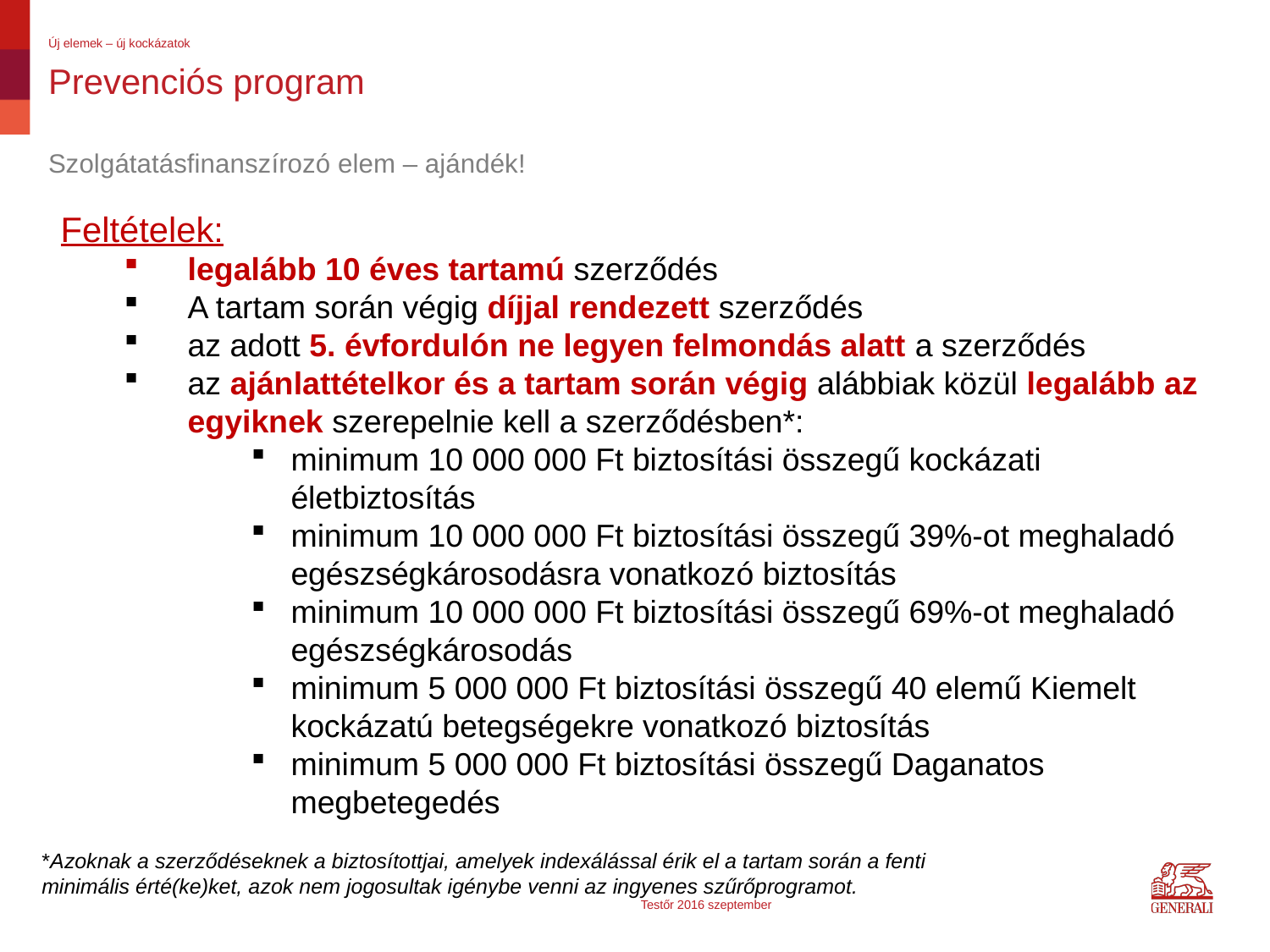

Új elemek – új kockázatok
# Prevenciós program
Szolgátatásfinanszírozó elem – ajándék!
Feltételek:
legalább 10 éves tartamú szerződés
A tartam során végig díjjal rendezett szerződés
az adott 5. évfordulón ne legyen felmondás alatt a szerződés
az ajánlattételkor és a tartam során végig alábbiak közül legalább az egyiknek szerepelnie kell a szerződésben*:
minimum 10 000 000 Ft biztosítási összegű kockázati életbiztosítás
minimum 10 000 000 Ft biztosítási összegű 39%-ot meghaladó egészségkárosodásra vonatkozó biztosítás
minimum 10 000 000 Ft biztosítási összegű 69%-ot meghaladó egészségkárosodás
minimum 5 000 000 Ft biztosítási összegű 40 elemű Kiemelt kockázatú betegségekre vonatkozó biztosítás
minimum 5 000 000 Ft biztosítási összegű Daganatos megbetegedés

*Azoknak a szerződéseknek a biztosítottjai, amelyek indexálással érik el a tartam során a fenti minimális érté(ke)ket, azok nem jogosultak igénybe venni az ingyenes szűrőprogramot.

Testőr 2016 szeptember